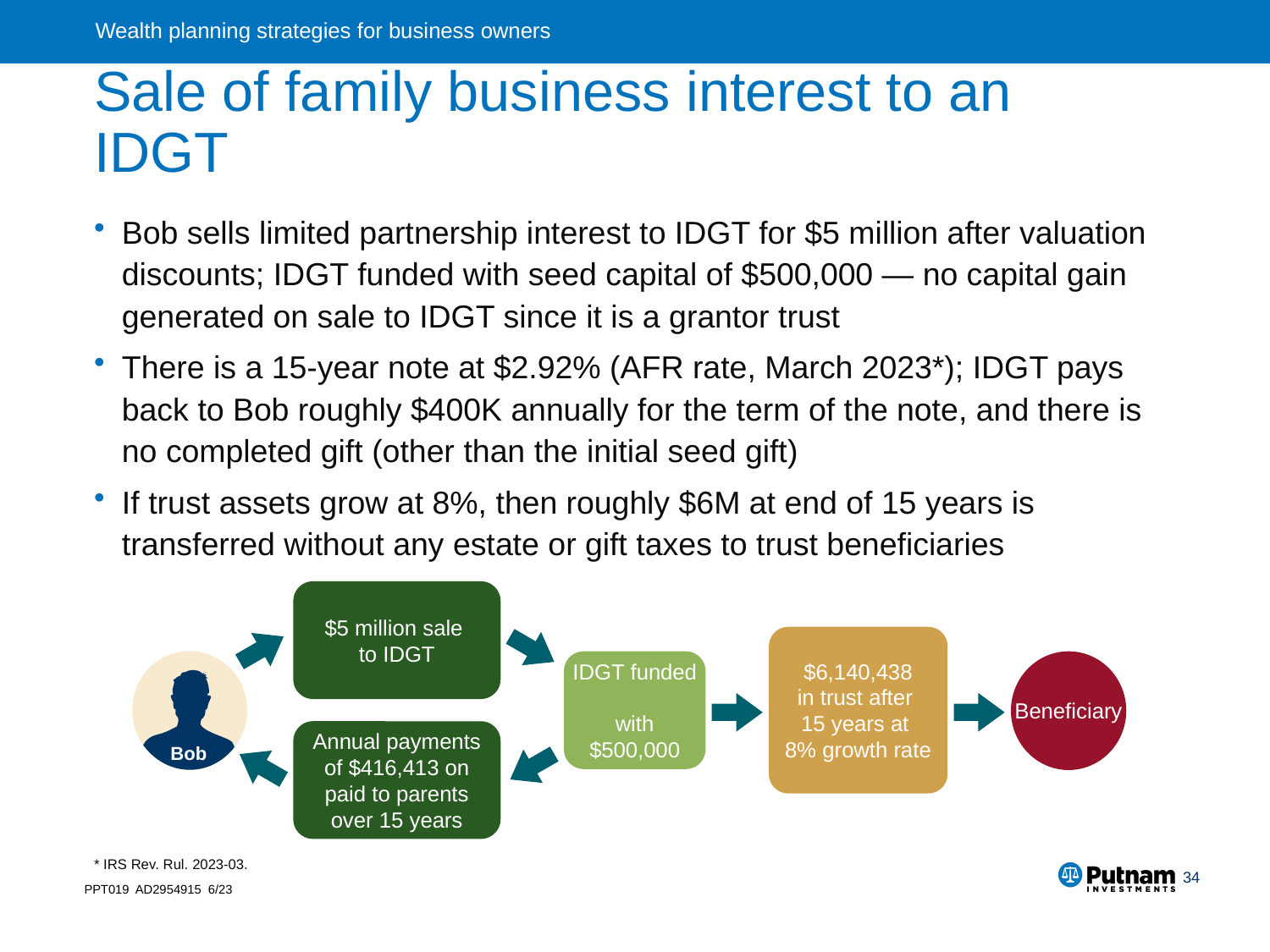

# Sale of family business interest to an IDGT
Bob sells limited partnership interest to IDGT for $5 million after valuation discounts; IDGT funded with seed capital of $500,000 — no capital gain generated on sale to IDGT since it is a grantor trust
There is a 15-year note at $2.92% (AFR rate, March 2023*); IDGT pays back to Bob roughly $400K annually for the term of the note, and there is no completed gift (other than the initial seed gift)
If trust assets grow at 8%, then roughly $6M at end of 15 years is transferred without any estate or gift taxes to trust beneficiaries

$5 million sale
to IDGT
$6,140,438
in trust after
15 years at
8% growth rate

Bob
Beneficiary
IDGT funded
with $500,000

Annual payments of $416,413 on paid to parents over 15 years

* IRS Rev. Rul. 2023-03.